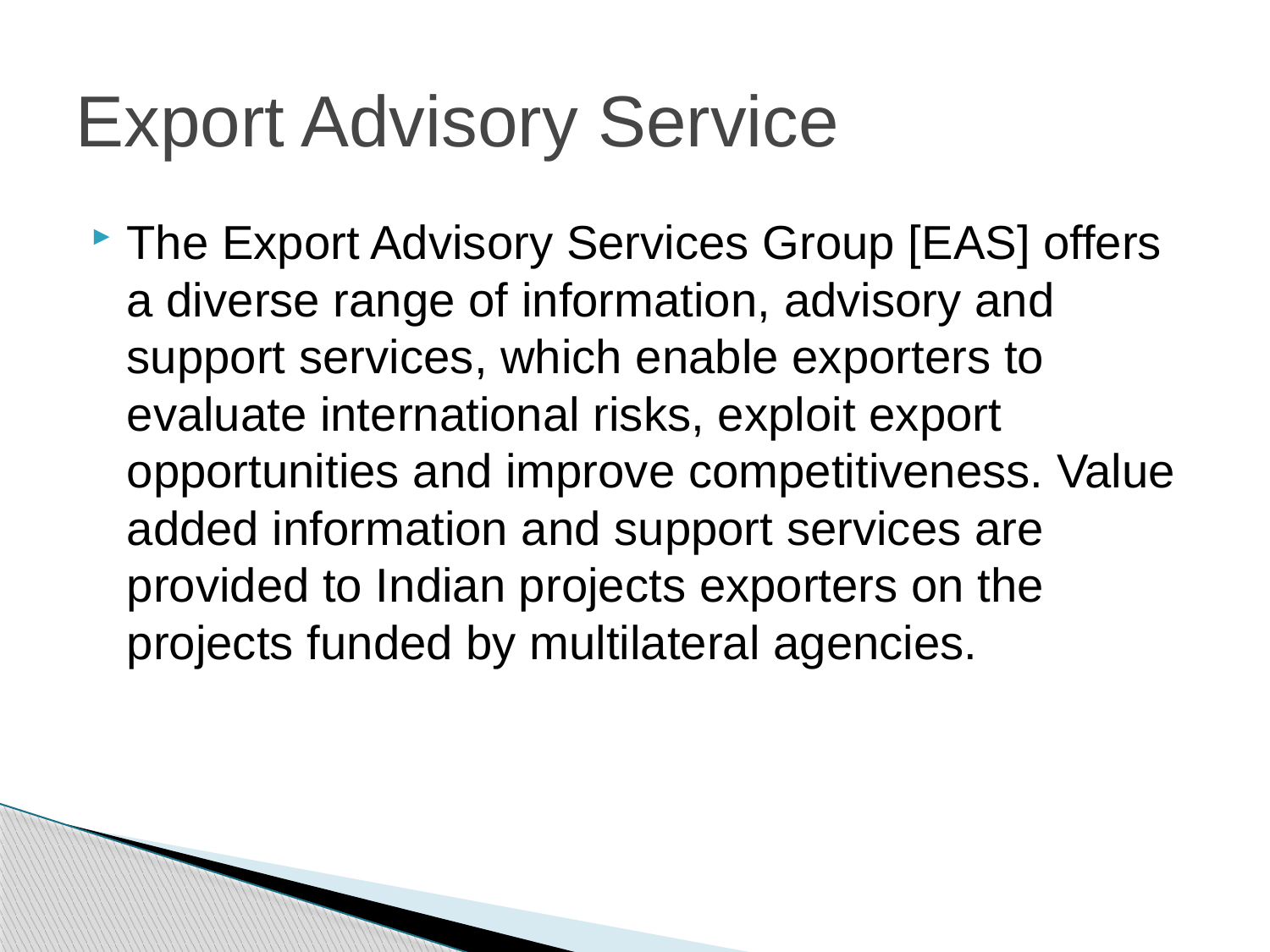

# Export Advisory Service
The Export Advisory Services Group [EAS] offers a diverse range of information, advisory and support services, which enable exporters to evaluate international risks, exploit export opportunities and improve competitiveness. Value added information and support services are provided to Indian projects exporters on the projects funded by multilateral agencies.